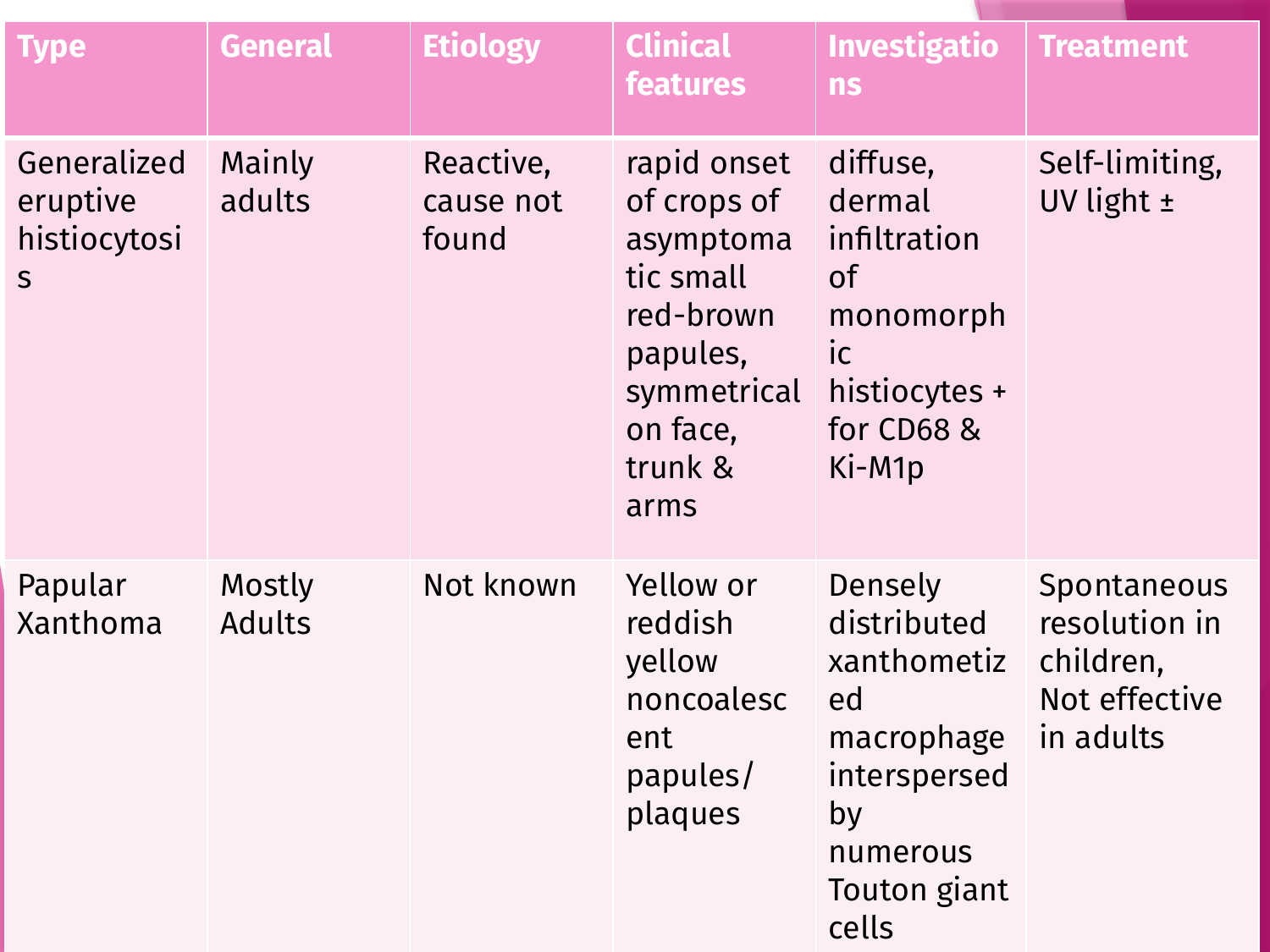

| Type | General | Etiology | Clinical features | Investigations | Treatment |
| --- | --- | --- | --- | --- | --- |
| Generalized eruptive histiocytosis | Mainly adults | Reactive, cause not found | rapid onset of crops of asymptomatic small red-brown papules, symmetrical on face, trunk & arms | diffuse, dermal infiltration of monomorphic histiocytes + for CD68 & Ki-M1p | Self-limiting, UV light ± |
| Papular Xanthoma | Mostly Adults | Not known | Yellow or reddish yellow noncoalescent papules/ plaques | Densely distributed xanthometized macrophage interspersed by numerous Touton giant cells | Spontaneous resolution in children, Not effective in adults |
#